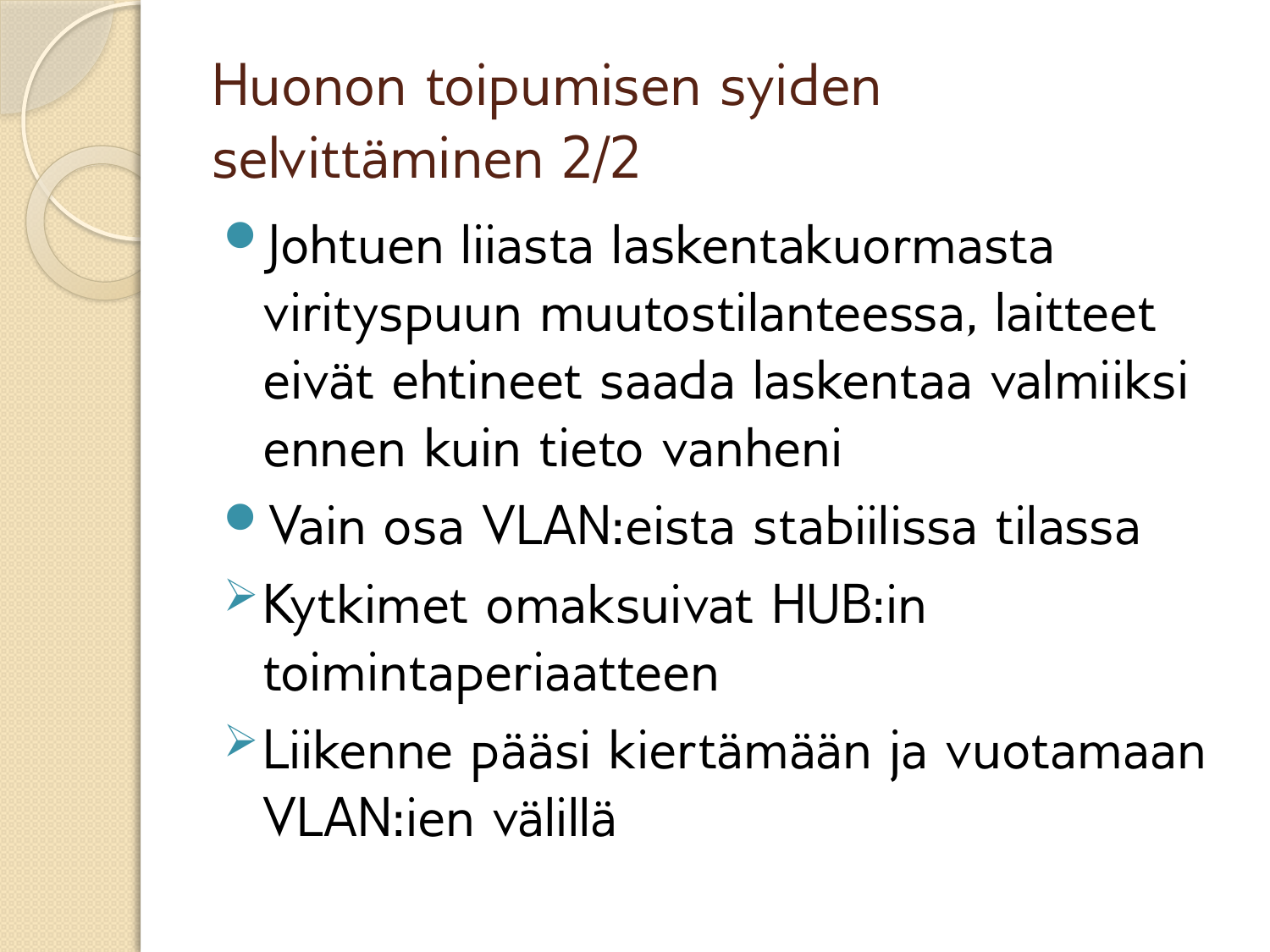

# Huonon toipumisen syiden selvittäminen 2/2
Johtuen liiasta laskentakuormasta virityspuun muutostilanteessa, laitteet eivät ehtineet saada laskentaa valmiiksi ennen kuin tieto vanheni
Vain osa VLAN:eista stabiilissa tilassa
Kytkimet omaksuivat HUB:in toimintaperiaatteen
Liikenne pääsi kiertämään ja vuotamaan VLAN:ien välillä